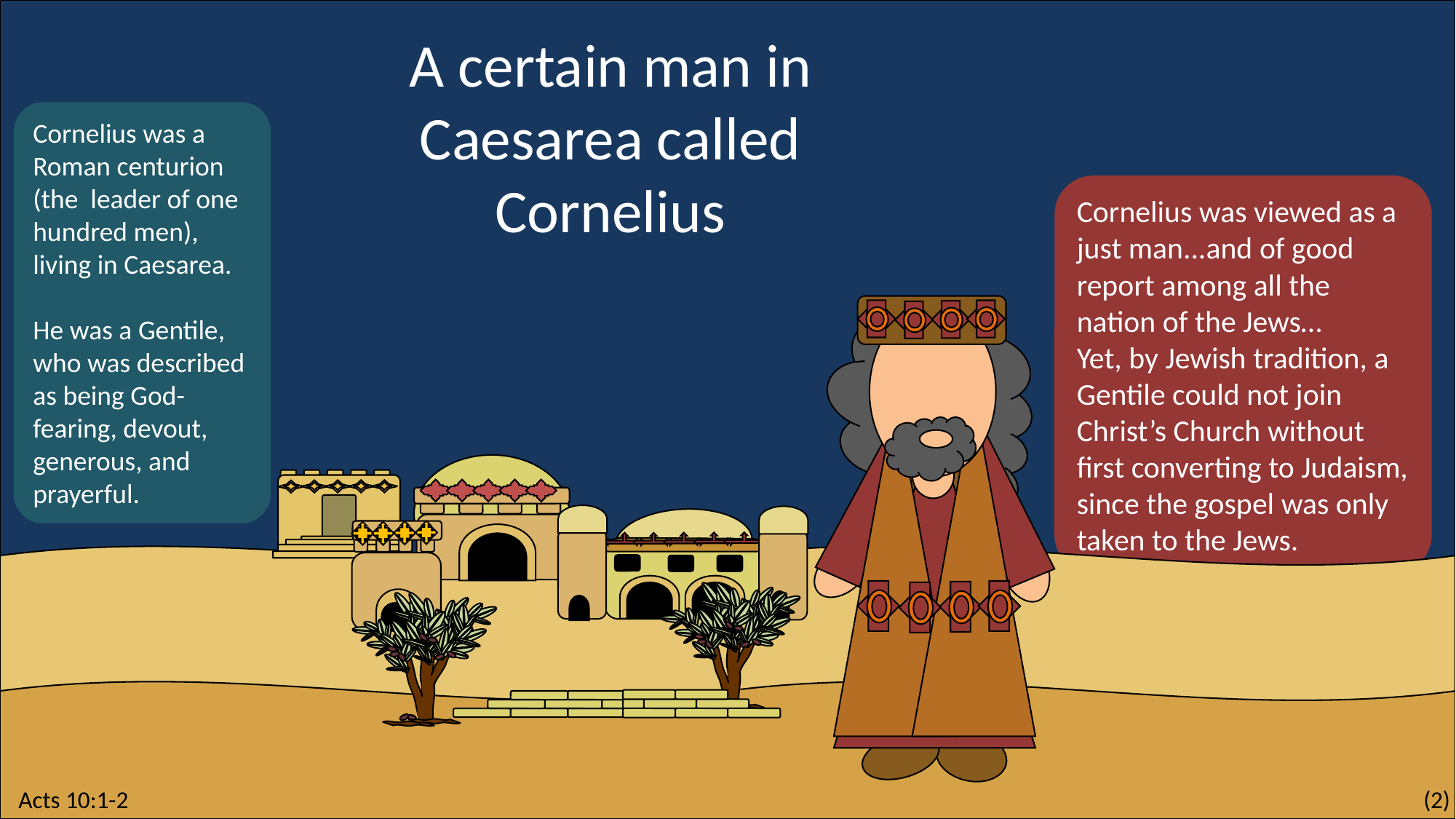

A certain man in Caesarea called Cornelius
Cornelius was a Roman centurion (the  leader of one hundred men),  living in Caesarea.

He was a Gentile, who was described as being God-fearing, devout, generous, and prayerful.
Cornelius was viewed as a just man...and of good report among all the nation of the Jews…
Yet, by Jewish tradition, a Gentile could not join Christ’s Church without first converting to Judaism, since the gospel was only taken to the Jews.

(2)
Acts 10:1-2